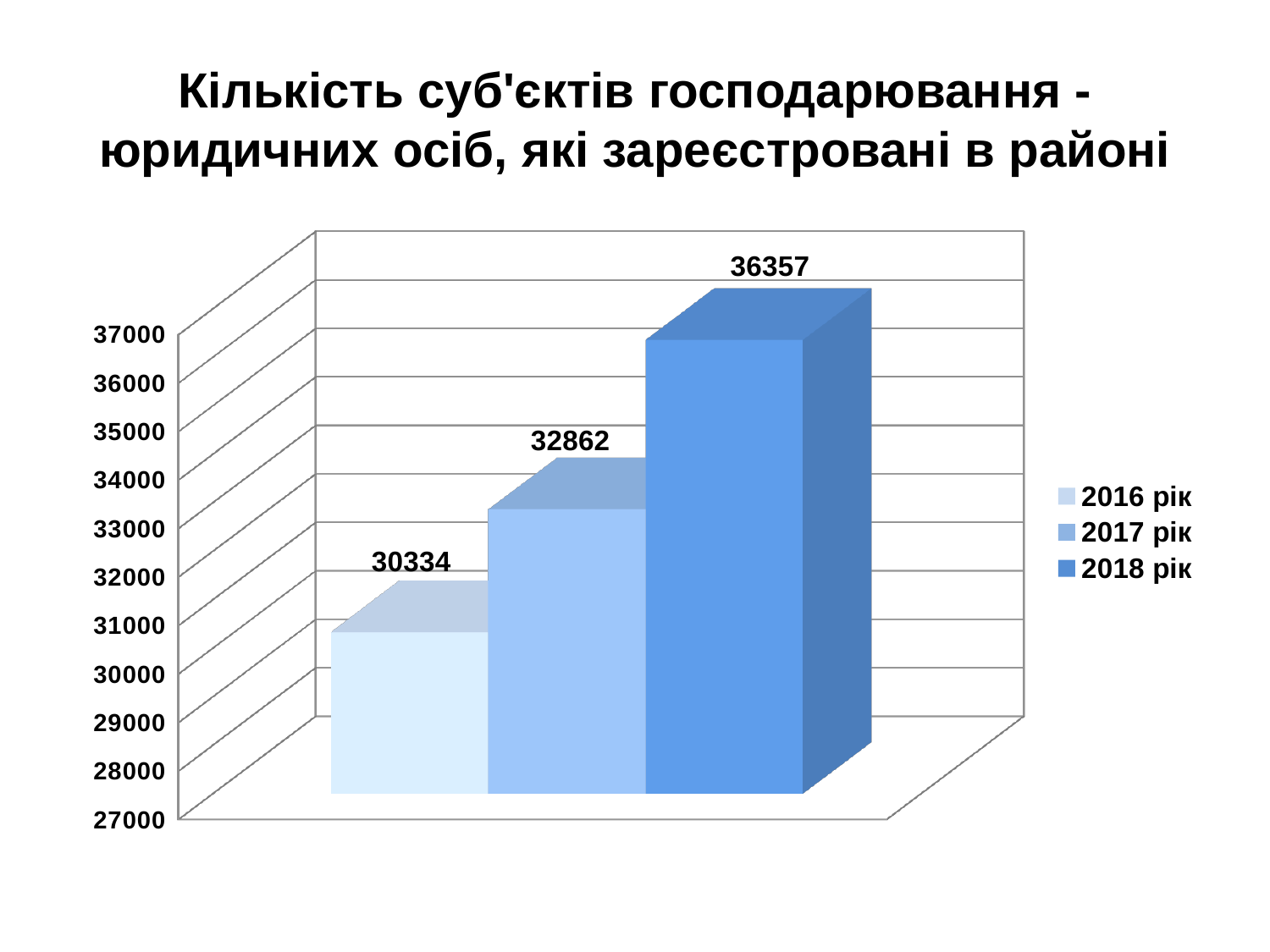

# Кількість суб'єктів господарювання -юридичних осіб, які зареєстровані в районі

[unsupported chart]